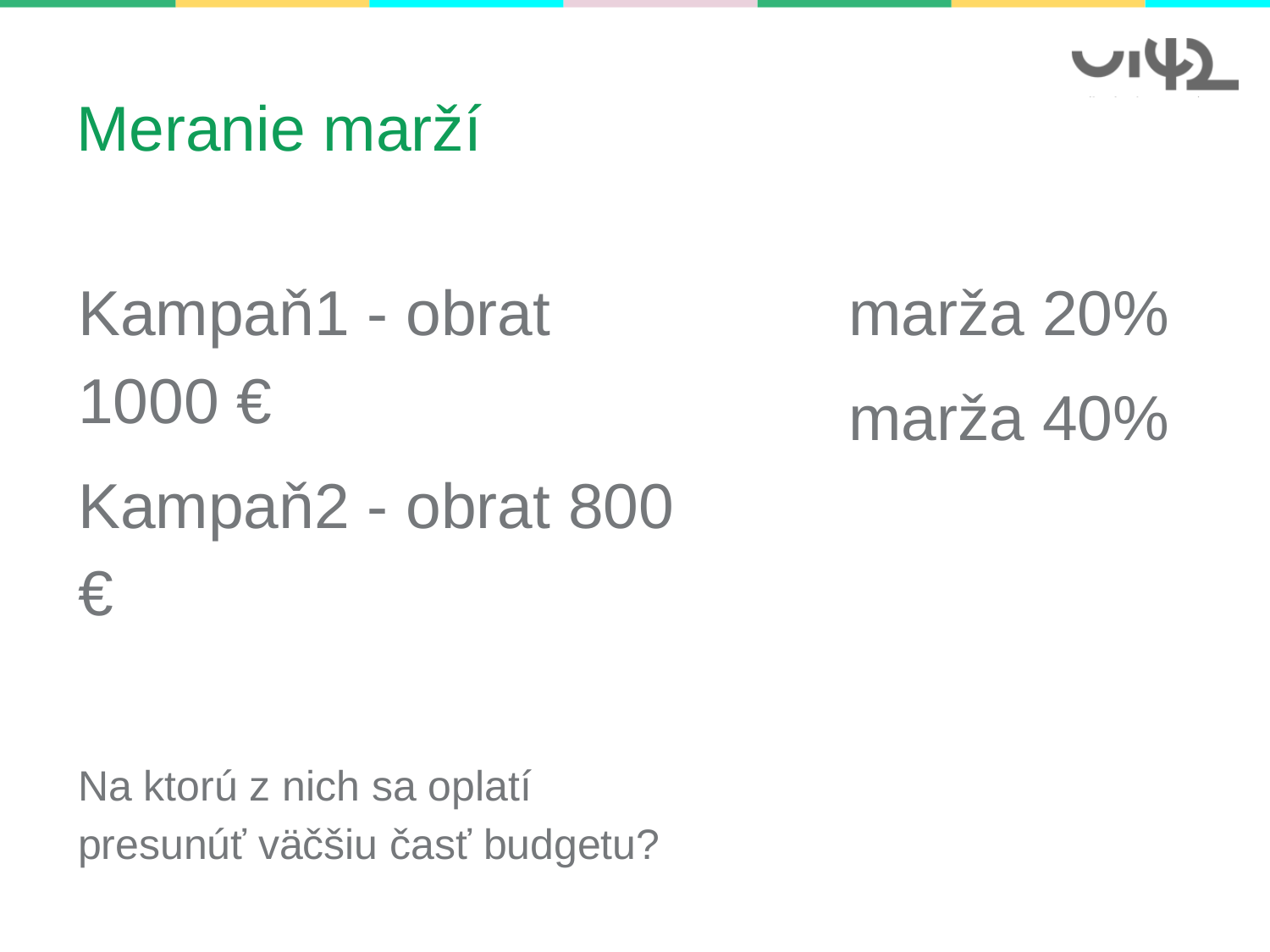

# Meranie marží
Kampaň1 - obrat 1000 €
Kampaň2 - obrat 800 €

Na ktorú z nich sa oplatí presunúť väčšiu časť budgetu?
marža 20%
marža 40%